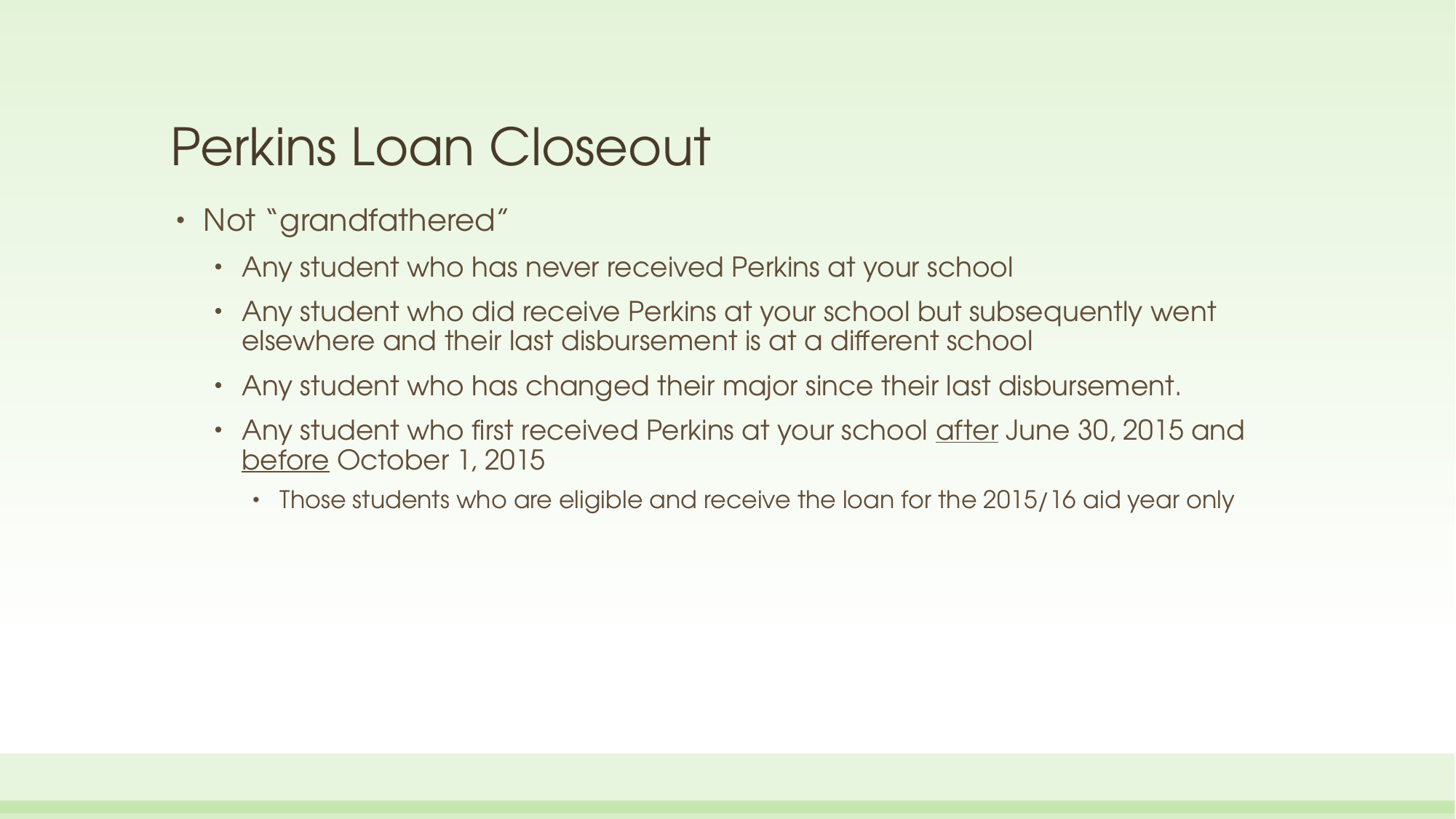

# Perkins Loan Closeout
Not “grandfathered”
Any student who has never received Perkins at your school
Any student who did receive Perkins at your school but subsequently went elsewhere and their last disbursement is at a different school
Any student who has changed their major since their last disbursement.
Any student who first received Perkins at your school after June 30, 2015 and before October 1, 2015
Those students who are eligible and receive the loan for the 2015/16 aid year only